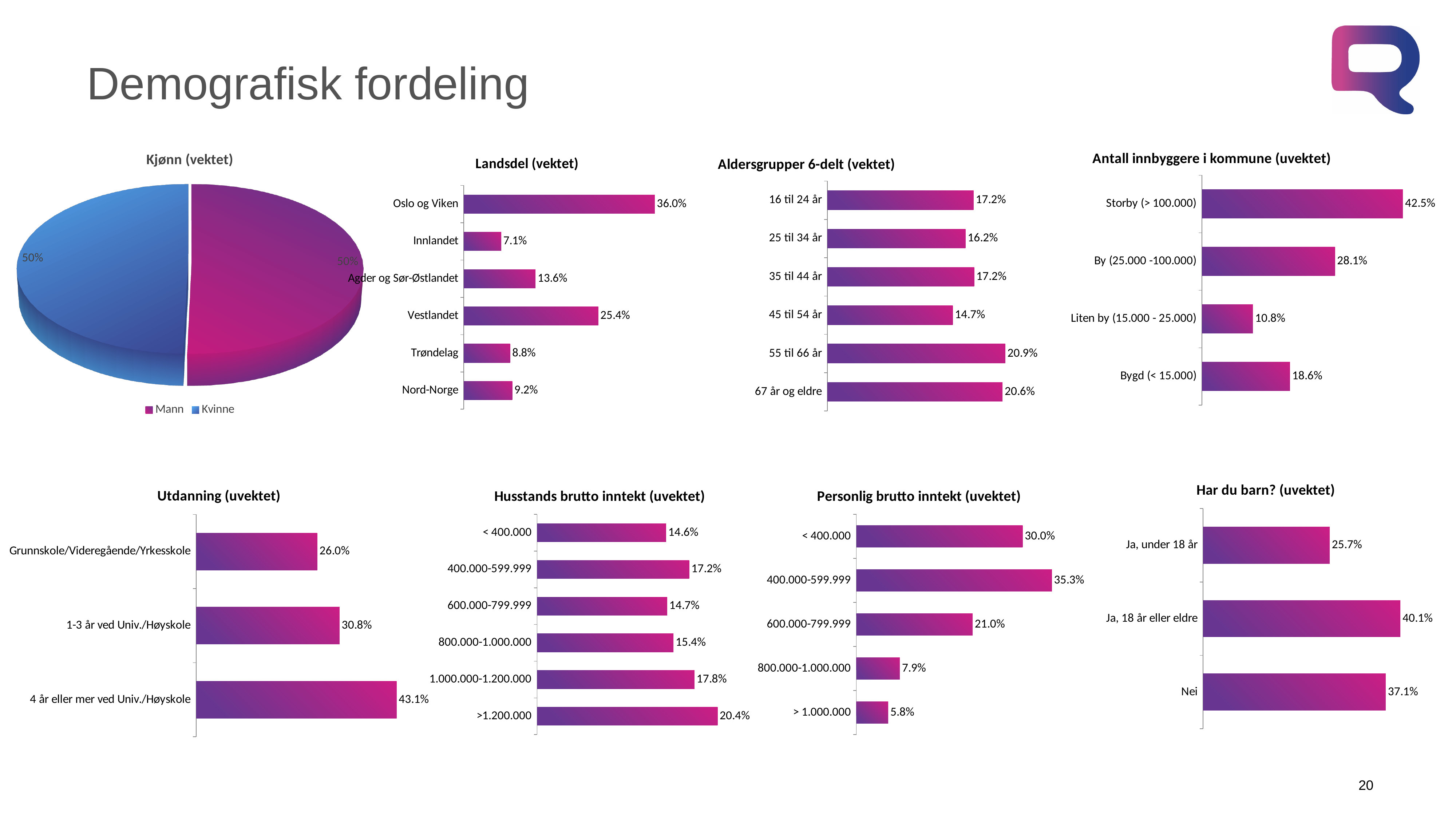

# Demografisk fordeling

[unsupported chart]

### Chart: Landsdel (vektet)

| Category | Landsdel |
|---|---|
| Oslo og Viken | 0.36049287269034125 |
| Innlandet | 0.07088139825508707 |
| Agder og Sør-Østlandet | 0.1355107249319004 |
| Vestlandet | 0.25393797074681673 |
| Trøndelag | 0.08757164504533478 |
| Nord-Norge | 0.09160538833051919 |

### Chart: Antall innbyggere i kommune (uvektet)

| Category | Serie 1 |
|---|---|
| Storby (> 100.000) | 0.42475247524752474 |
| By (25.000 -100.000) | 0.2811881188118812 |
| Liten by (15.000 - 25.000) | 0.10792079207920793 |
| Bygd (< 15.000) | 0.18613861386138614 |

### Chart: Aldersgrupper 6-delt (vektet)

| Category | Serie 1 |
|---|---|
| 16 til 24 år | 0.17175609820153023 |
| 25 til 34 år | 0.16223438952421806 |
| 35 til 44 år | 0.17243192311143749 |
| 45 til 54 år | 0.14731737629933228 |
| 55 til 66 år | 0.20887252957611846 |
| 67 år og eldre | 0.20569263001345345 |

### Chart: Har du barn? (uvektet)

| Category | Kundeår |
|---|---|
| Ja, under 18 år | 0.25742574257425743 |
| Ja, 18 år eller eldre | 0.40099009900990107 |
| Nei | 0.3712871287128713 |

### Chart: Utdanning (uvektet)

| Category | Utdanning (uvektet) |
|---|---|
| Grunnskole/Videregående/Yrkesskole | 0.26047904191616766 |
| 1-3 år ved Univ./Høyskole | 0.3083832335329341 |
| 4 år eller mer ved Univ./Høyskole | 0.4311377245508982 |

### Chart: Husstands brutto inntekt (uvektet)

| Category | Kundeår |
|---|---|
| < 400.000 | 0.1457345971563981 |
| 400.000-599.999 | 0.17180094786729858 |
| 600.000-799.999 | 0.14691943127962084 |
| 800.000-1.000.000 | 0.15402843601895735 |
| 1.000.000-1.200.000 | 0.17772511848341233 |
| >1.200.000 | 0.2037914691943128 |

### Chart: Personlig brutto inntekt (uvektet)

| Category | Kundeår |
|---|---|
| < 400.000 | 0.3004694835680751 |
| 400.000-599.999 | 0.3532863849765258 |
| 600.000-799.999 | 0.21009389671361503 |
| 800.000-1.000.000 | 0.07863849765258216 |
| > 1.000.000 | 0.05751173708920188 |
20